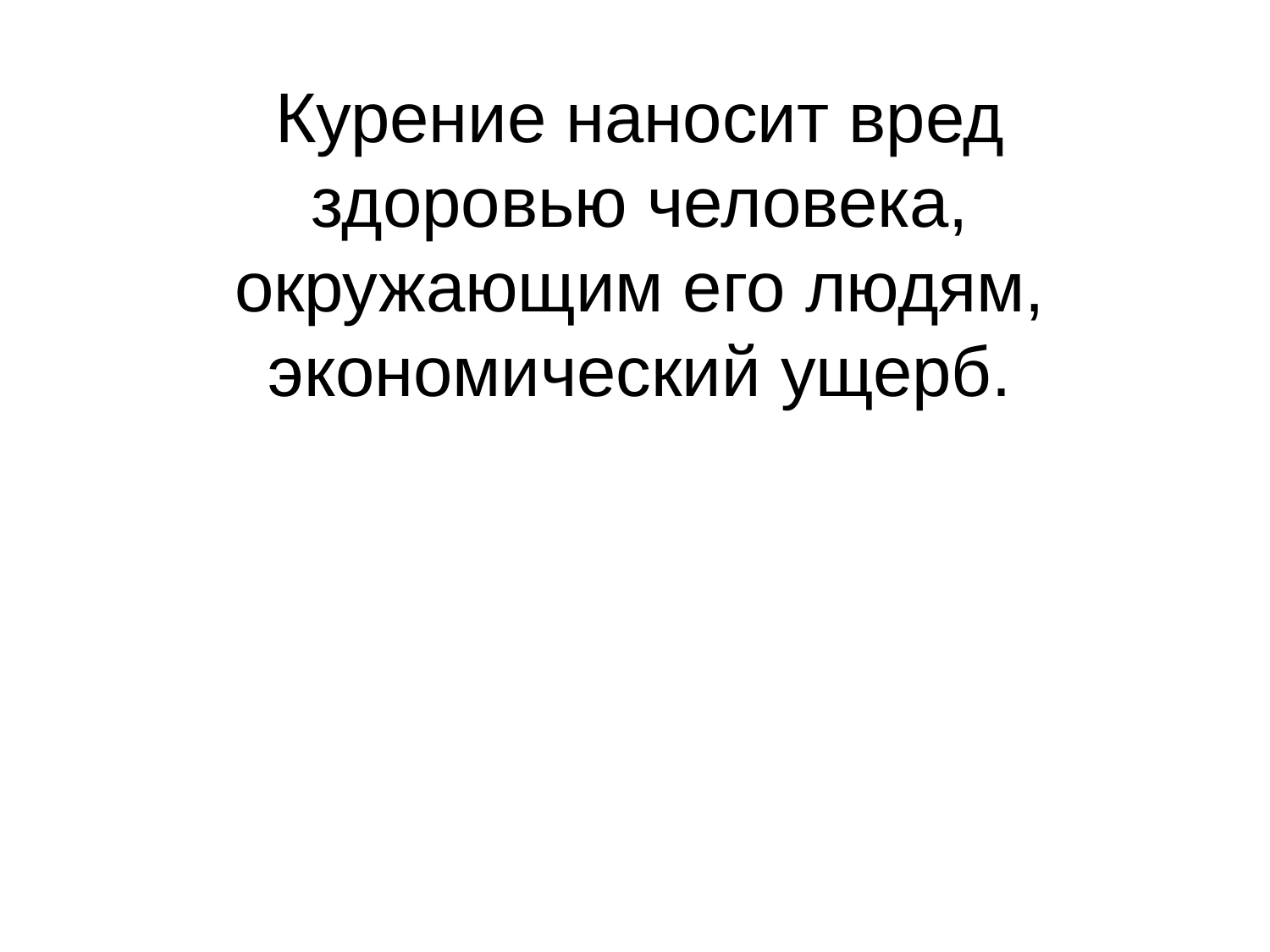

# Курение наносит вред здоровью человека, окружающим его людям, экономический ущерб.